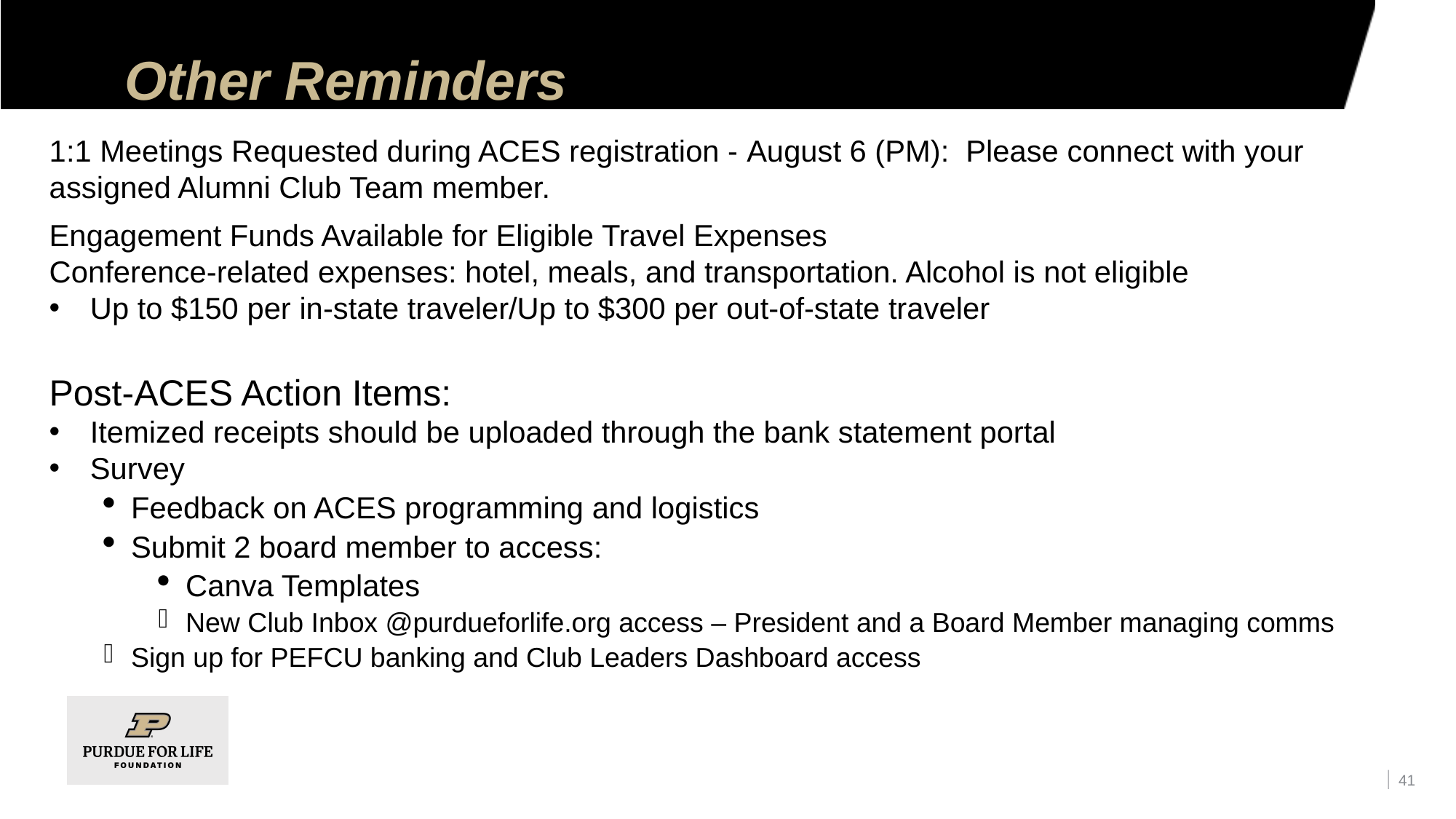

# Other Reminders
1:1 Meetings Requested during ACES registration - August 6 (PM):  Please connect with your assigned Alumni Club Team member.
Engagement Funds Available for Eligible Travel Expenses
Conference-related expenses: hotel, meals, and transportation. Alcohol is not eligible
Up to $150 per in-state traveler/Up to $300 per out-of-state traveler

Post-ACES Action Items:
Itemized receipts should be uploaded through the bank statement portal
Survey
Feedback on ACES programming and logistics
Submit 2 board member to access:
Canva Templates
New Club Inbox @purdueforlife.org access – President and a Board Member managing comms
Sign up for PEFCU banking and Club Leaders Dashboard access